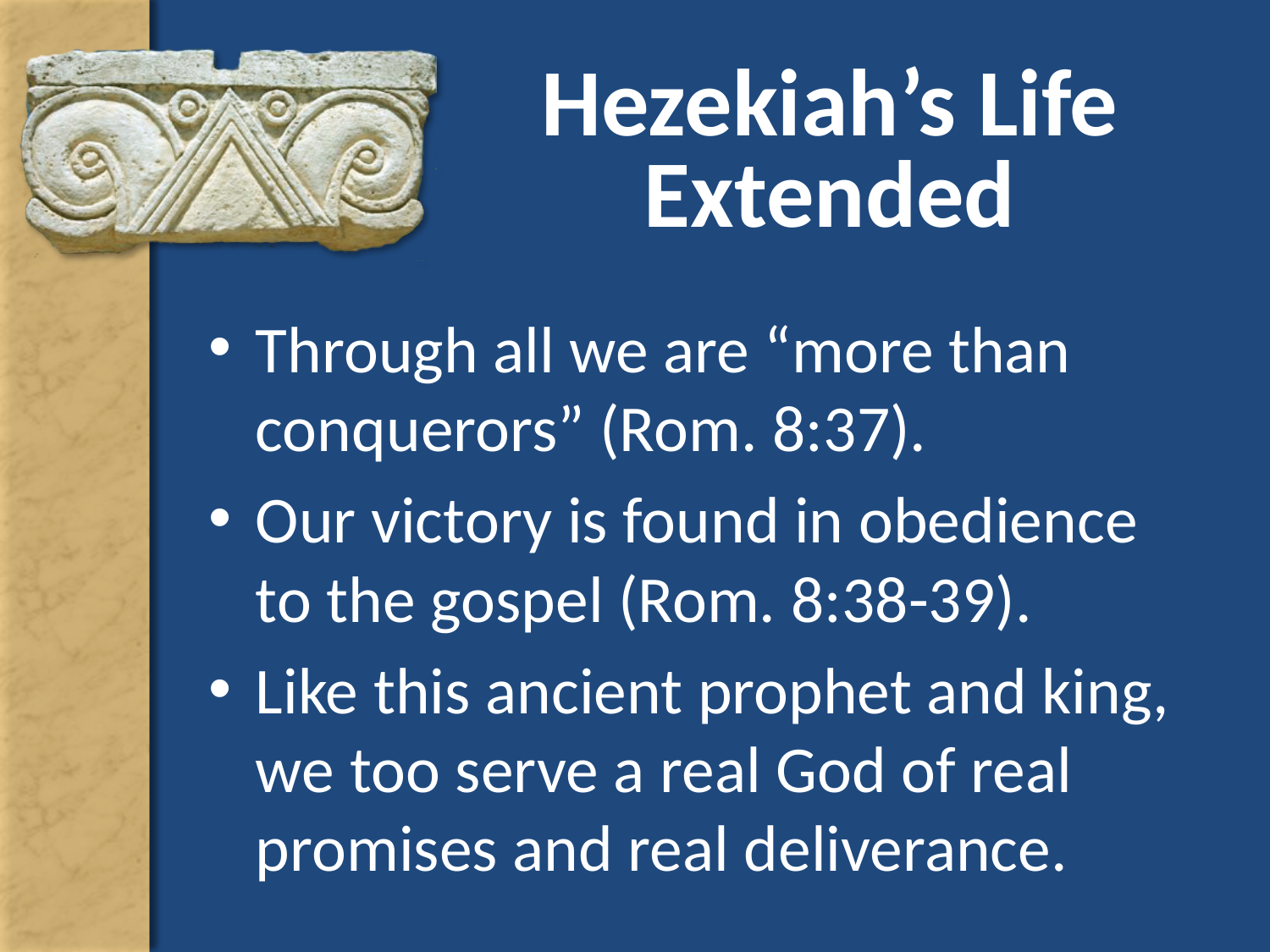

# Hezekiah’s Life Extended
Through all we are “more than conquerors” (Rom. 8:37).
Our victory is found in obedience to the gospel (Rom. 8:38-39).
Like this ancient prophet and king, we too serve a real God of real promises and real deliverance.